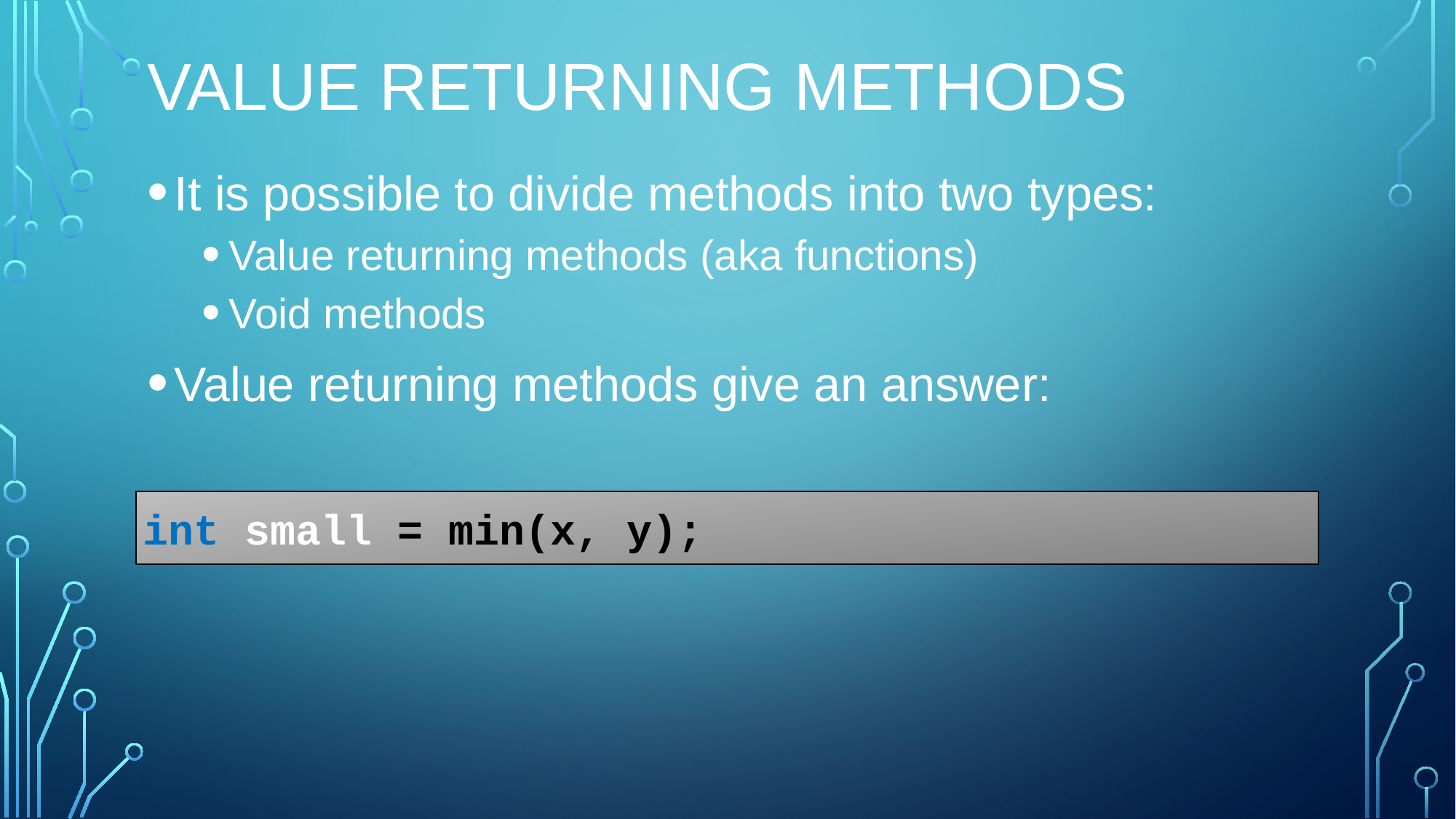

# Value returning methods
It is possible to divide methods into two types:
Value returning methods (aka functions)
Void methods
Value returning methods give an answer:

int small = min(x, y);